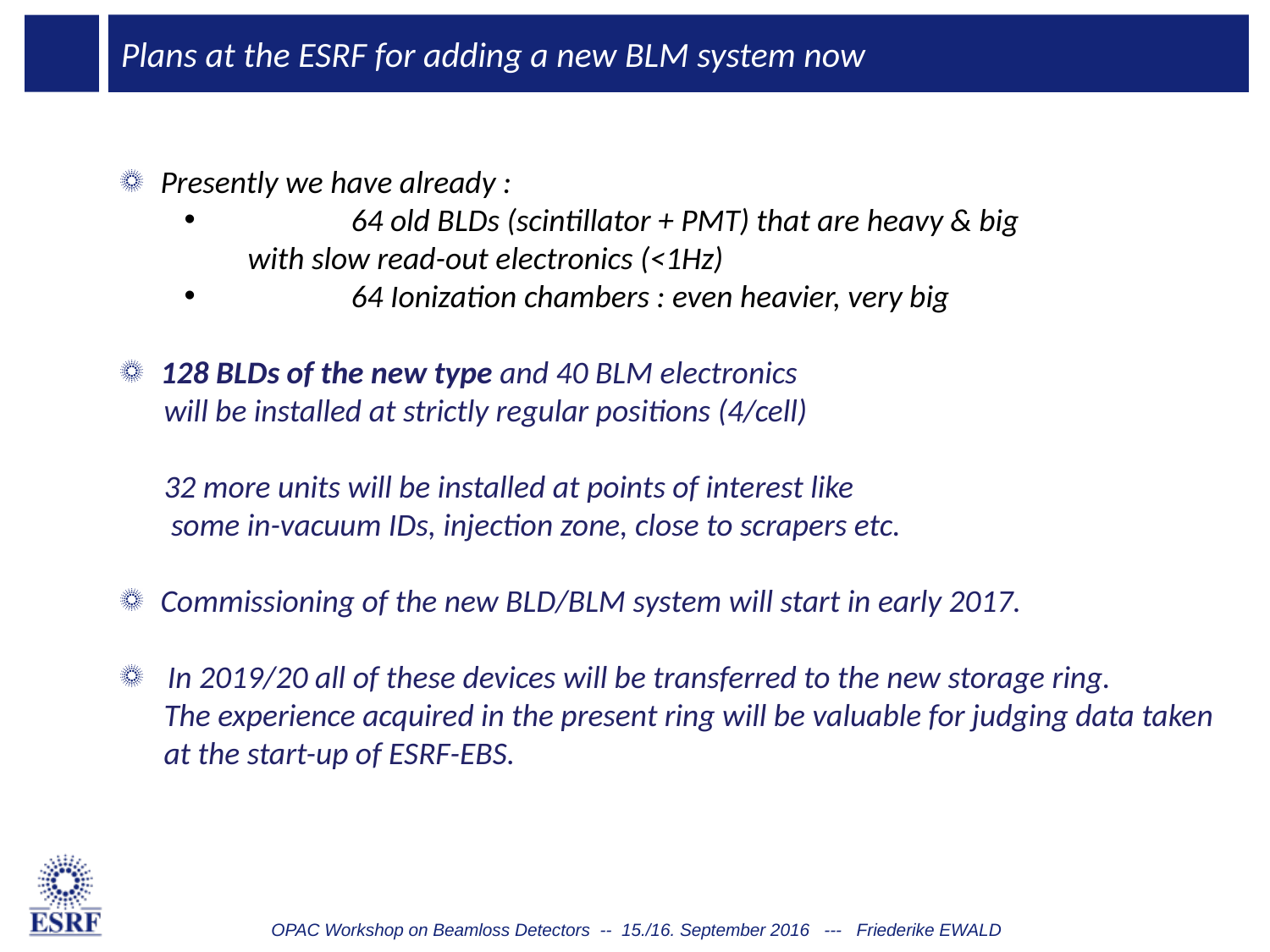

# Plans at the ESRF for adding a new BLM system now
Presently we have already :
	64 old BLDs (scintillator + PMT) that are heavy & big
	with slow read-out electronics (<1Hz)
	64 Ionization chambers : even heavier, very big

128 BLDs of the new type and 40 BLM electronics
      will be installed at strictly regular positions (4/cell)

      32 more units will be installed at points of interest like
       some in-vacuum IDs, injection zone, close to scrapers etc.

Commissioning of the new BLD/BLM system will start in early 2017.

 In 2019/20 all of these devices will be transferred to the new storage ring.
      The experience acquired in the present ring will be valuable for judging data taken
      at the start-up of ESRF-EBS.